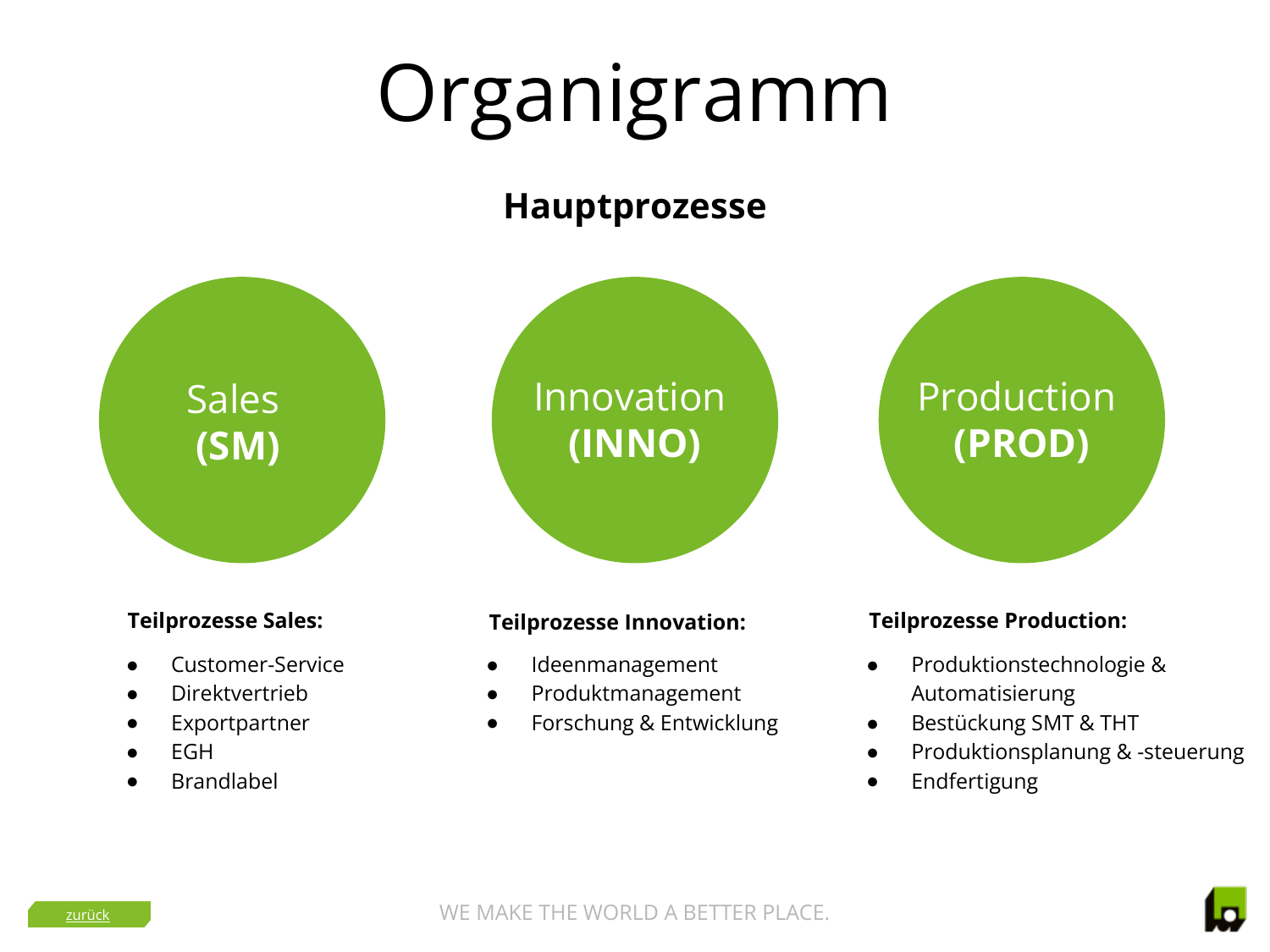

# Organigramm
Hauptprozesse

Innovation
(INNO)
Production
(PROD)
Sales
(SM)
Teilprozesse Sales:

Teilprozesse Production:

Teilprozesse Innovation:

Customer-Service
Direktvertrieb
Exportpartner
EGH
Brandlabel
Ideenmanagement
Produktmanagement
Forschung & Entwicklung
Produktionstechnologie & Automatisierung
Bestückung SMT & THT
Produktionsplanung & -steuerung
Endfertigung
zurück